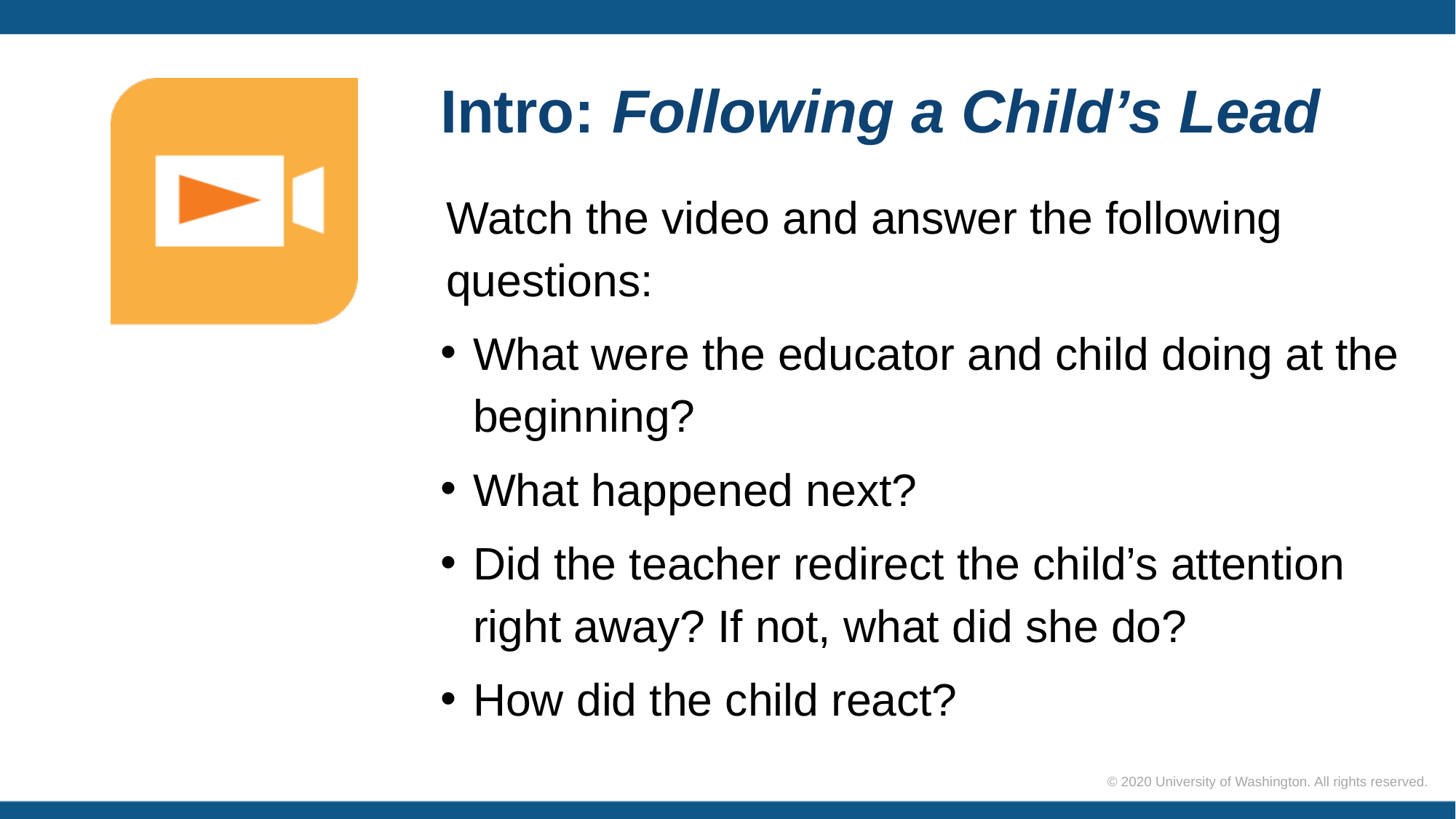

# Intro: Following a Child’s Lead
Watch the video and answer the following questions:
What were the educator and child doing at the beginning?
What happened next?
Did the teacher redirect the child’s attention right away? If not, what did she do?
How did the child react?